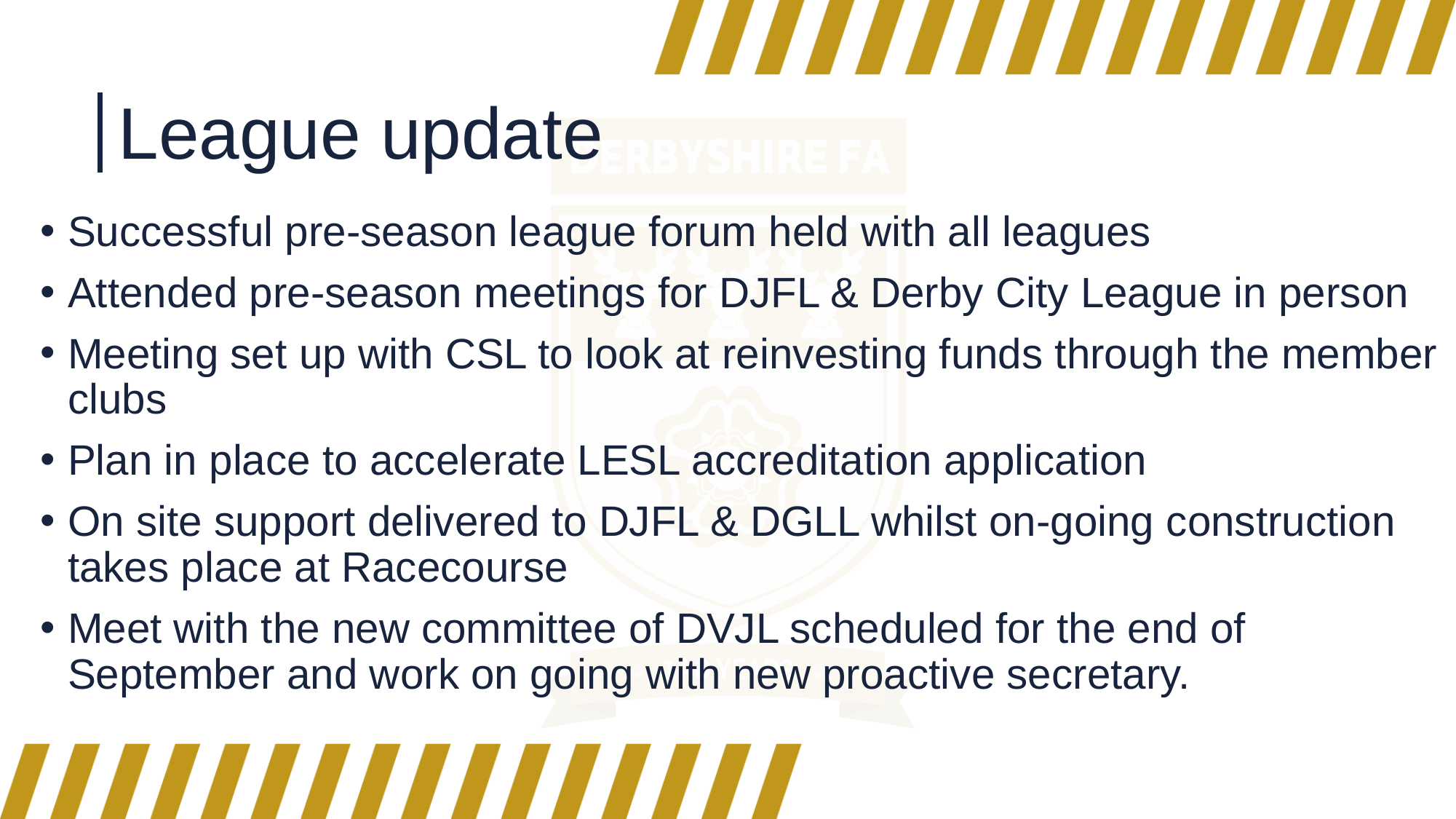

# League update
Successful pre-season league forum held with all leagues
Attended pre-season meetings for DJFL & Derby City League in person
Meeting set up with CSL to look at reinvesting funds through the member clubs
Plan in place to accelerate LESL accreditation application
On site support delivered to DJFL & DGLL whilst on-going construction takes place at Racecourse
Meet with the new committee of DVJL scheduled for the end of September and work on going with new proactive secretary.